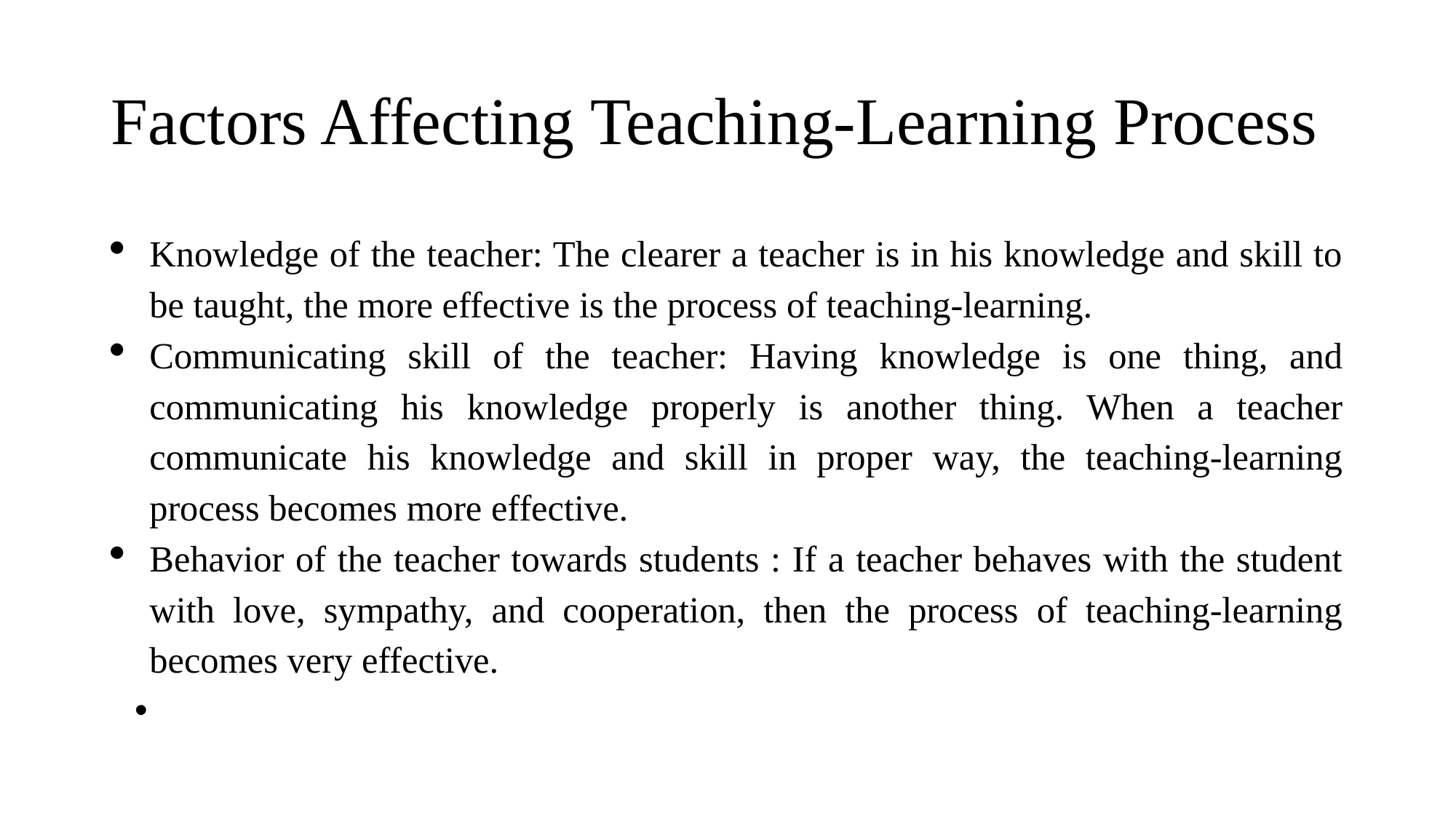

# Factors Affecting Teaching-Learning Process
Knowledge of the teacher: The clearer a teacher is in his knowledge and skill to be taught, the more effective is the process of teaching-learning.
Communicating skill of the teacher: Having knowledge is one thing, and communicating his knowledge properly is another thing. When a teacher communicate his knowledge and skill in proper way, the teaching-learning process becomes more effective.
Behavior of the teacher towards students : If a teacher behaves with the student with love, sympathy, and cooperation, then the process of teaching-learning becomes very effective.